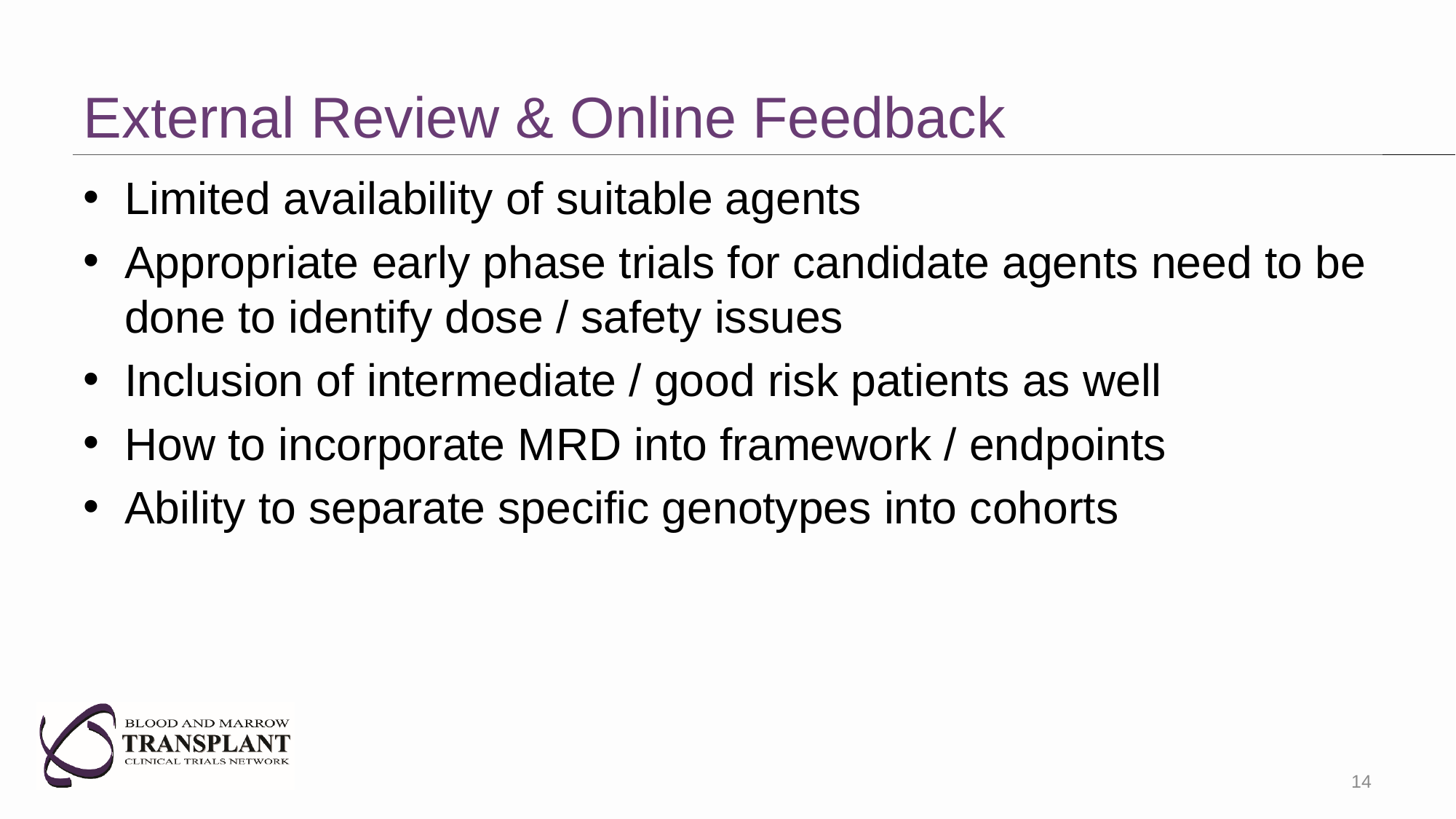

# External Review & Online Feedback
Limited availability of suitable agents
Appropriate early phase trials for candidate agents need to be done to identify dose / safety issues
Inclusion of intermediate / good risk patients as well
How to incorporate MRD into framework / endpoints
Ability to separate specific genotypes into cohorts

14